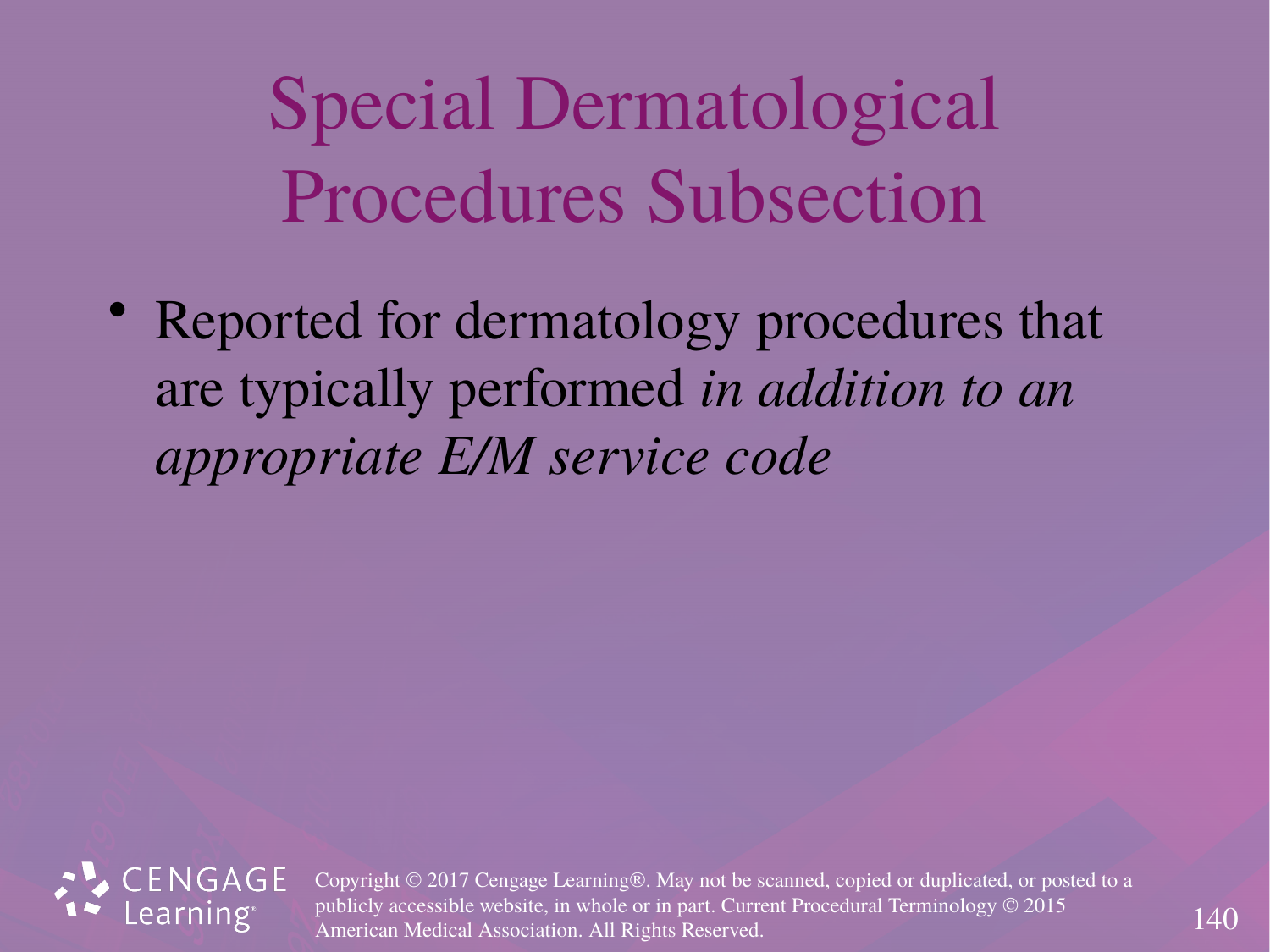

# Special Dermatological Procedures Subsection
Reported for dermatology procedures that
are typically performed in addition to an
appropriate E/M service code